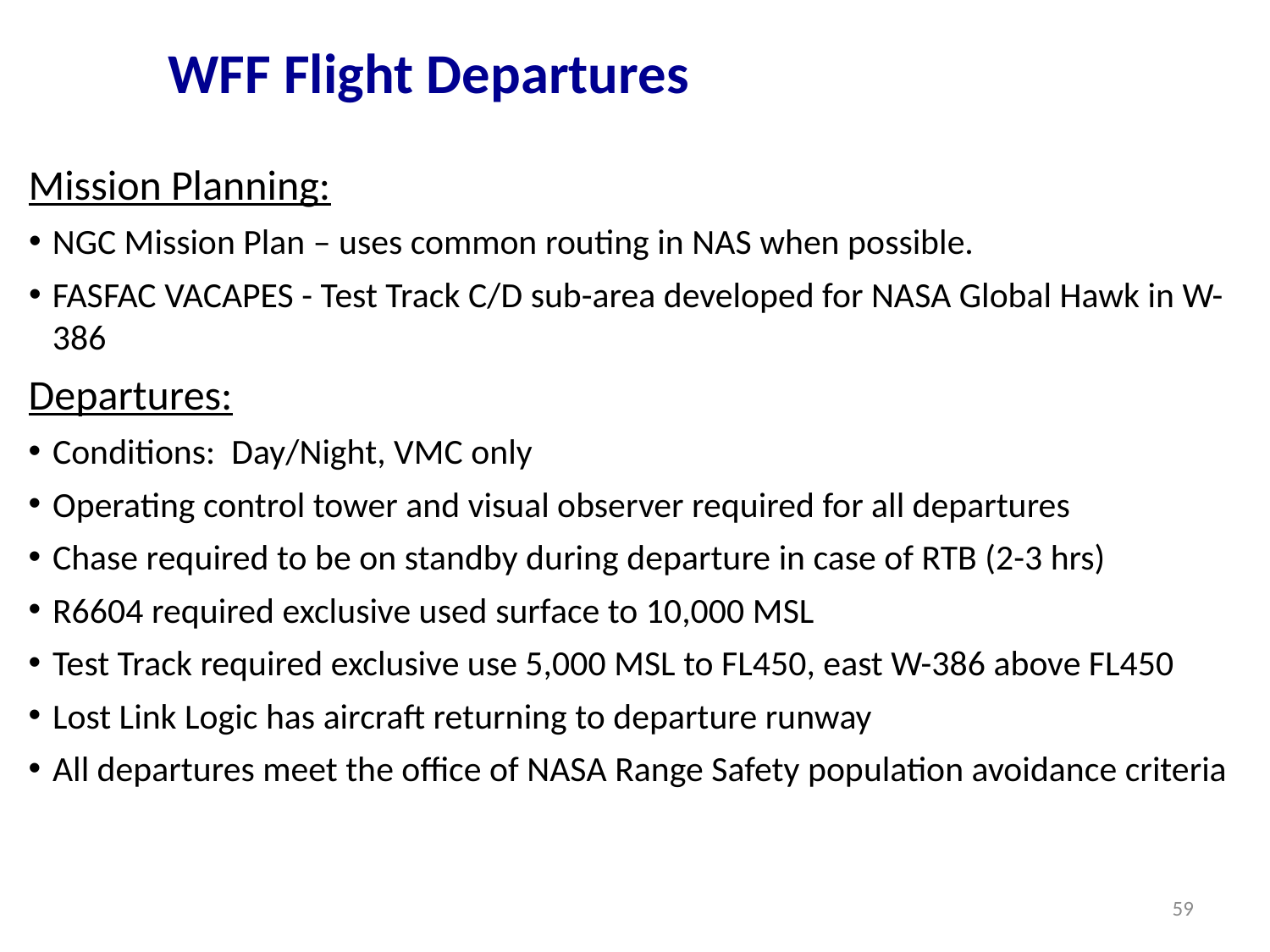

WFF Flight Departures

Mission Planning:
NGC Mission Plan – uses common routing in NAS when possible.
FASFAC VACAPES - Test Track C/D sub-area developed for NASA Global Hawk in W-386
Departures:
Conditions:  Day/Night, VMC only
Operating control tower and visual observer required for all departures
Chase required to be on standby during departure in case of RTB (2-3 hrs)
R6604 required exclusive used surface to 10,000 MSL
Test Track required exclusive use 5,000 MSL to FL450, east W-386 above FL450
Lost Link Logic has aircraft returning to departure runway
All departures meet the office of NASA Range Safety population avoidance criteria

59